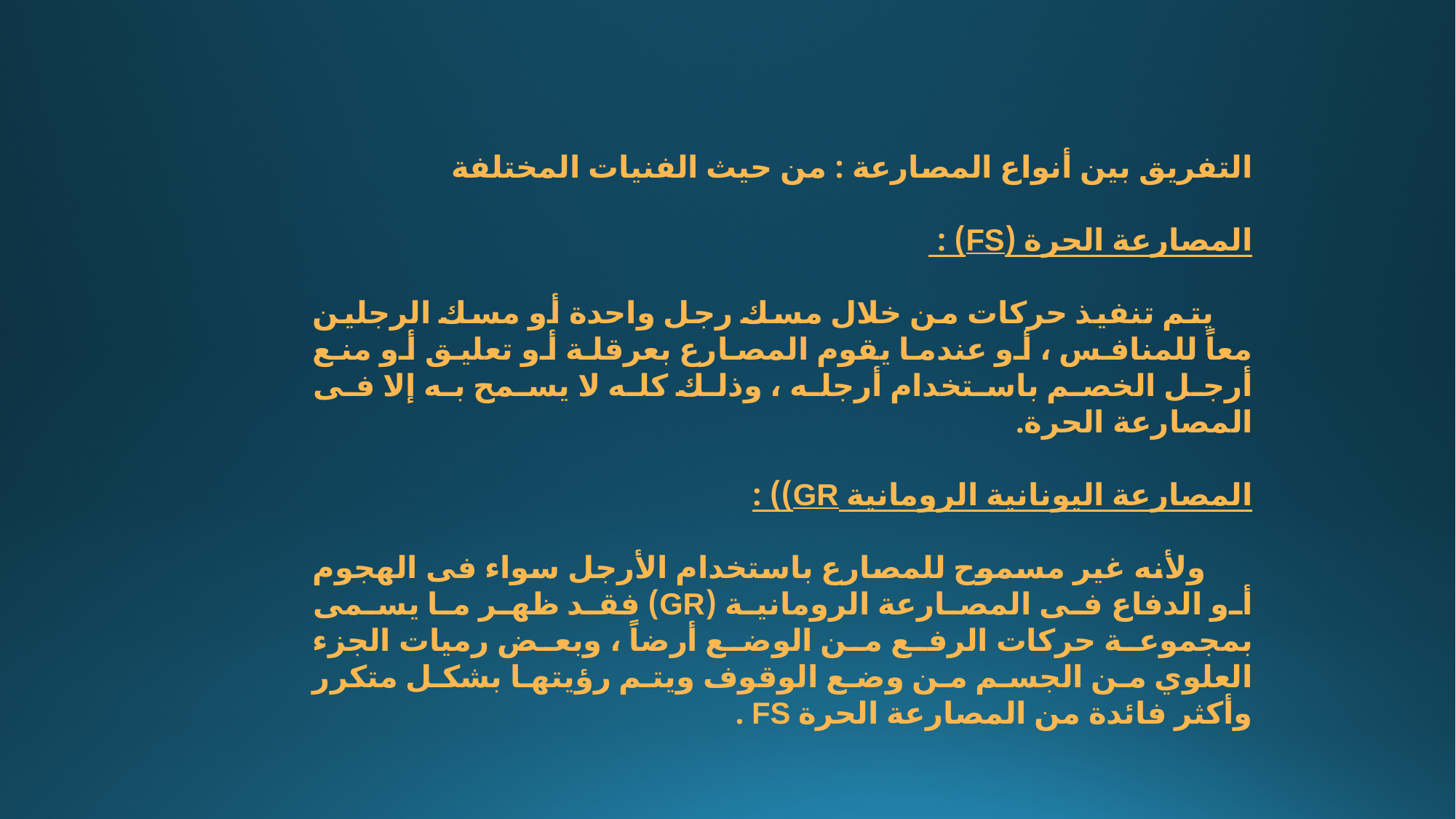

التفريق بين أنواع المصارعة : من حيث الفنيات المختلفة

المصارعة الحرة (FS) :

     يتم تنفيذ حركات من خلال مسك رجل واحدة أو مسك الرجلين معاً للمنافس ، أو عندما يقوم المصارع بعرقلة أو تعليق أو منع أرجل الخصم باستخدام أرجله ، وذلك كله لا يسمح به إلا فى المصارعة الحرة.

المصارعة اليونانية الرومانية GR)) :

      ولأنه غير مسموح للمصارع باستخدام الأرجل سواء فى الهجوم أو الدفاع فى المصارعة الرومانية (GR) فقد ظهر ما يسمى بمجموعة حركات الرفع من الوضع أرضاً ، وبعض رميات الجزء العلوي من الجسم من وضع الوقوف ويتم رؤيتها بشكل متكرر وأكثر فائدة من المصارعة الحرة FS .